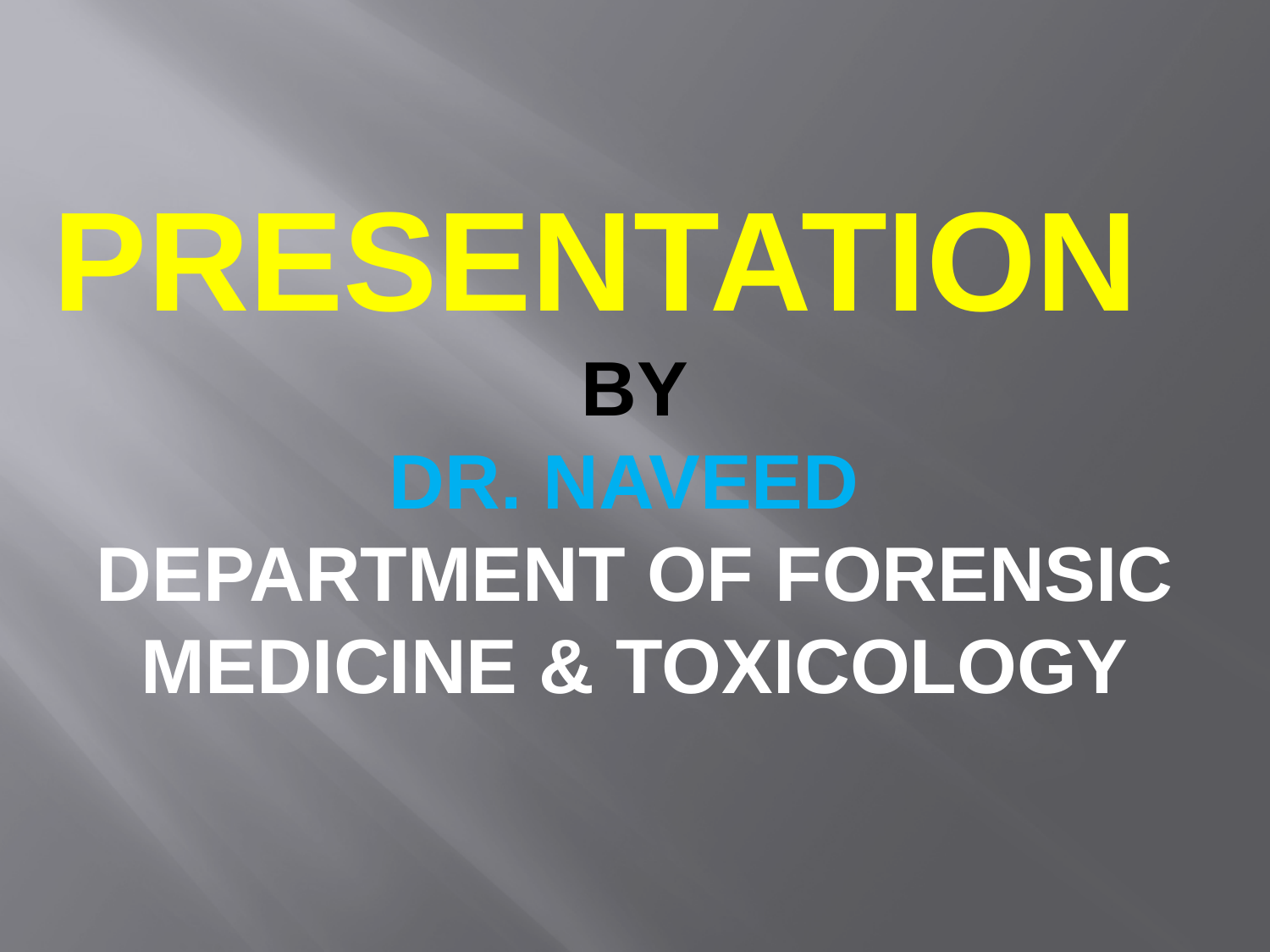

# Presentation by dr. naveed department of forensic medicine & toxicology